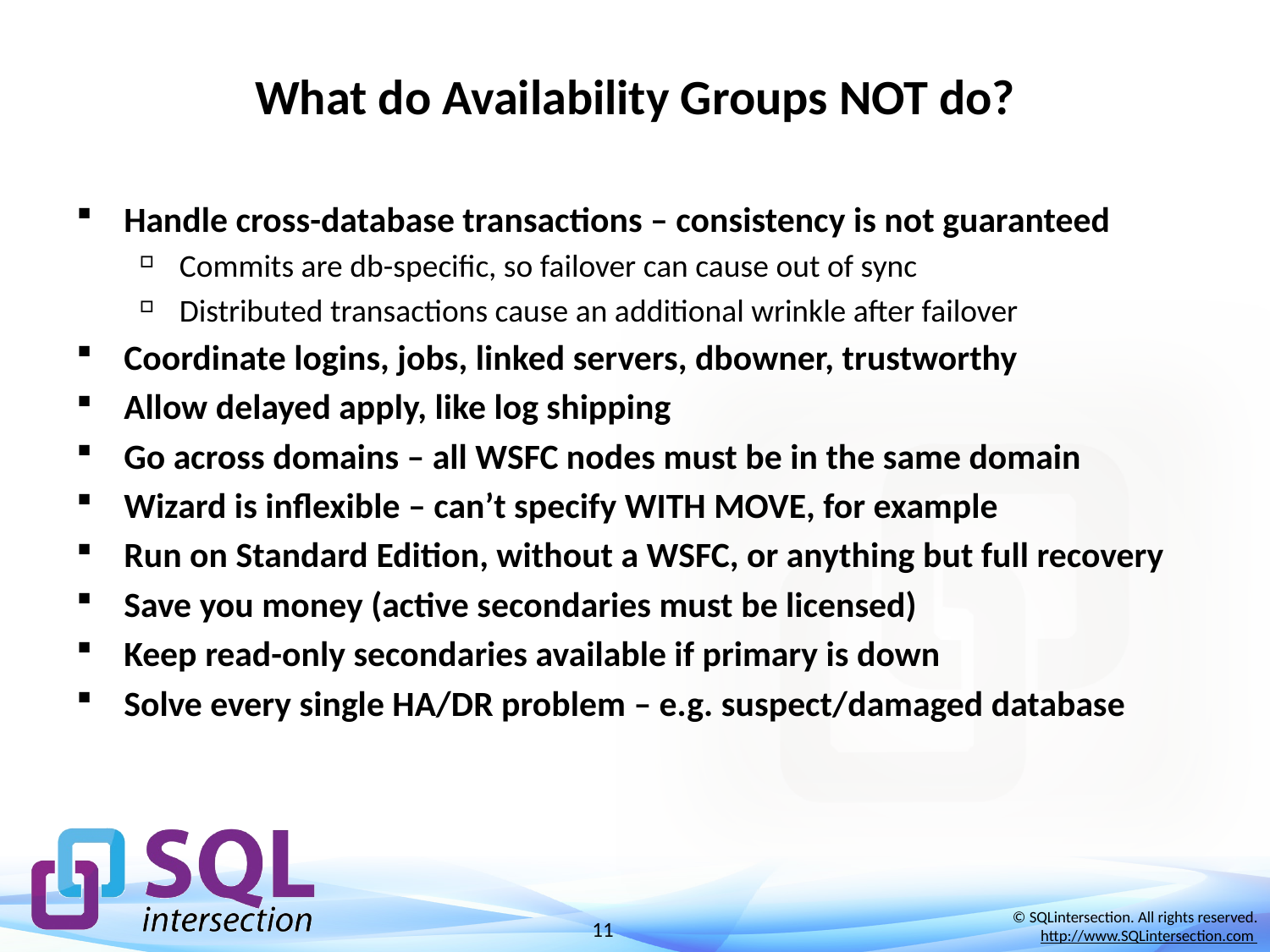

# What do Availability Groups NOT do?
Handle cross-database transactions – consistency is not guaranteed
Commits are db-specific, so failover can cause out of sync
Distributed transactions cause an additional wrinkle after failover
Coordinate logins, jobs, linked servers, dbowner, trustworthy
Allow delayed apply, like log shipping
Go across domains – all WSFC nodes must be in the same domain
Wizard is inflexible – can’t specify WITH MOVE, for example
Run on Standard Edition, without a WSFC, or anything but full recovery
Save you money (active secondaries must be licensed)
Keep read-only secondaries available if primary is down
Solve every single HA/DR problem – e.g. suspect/damaged database